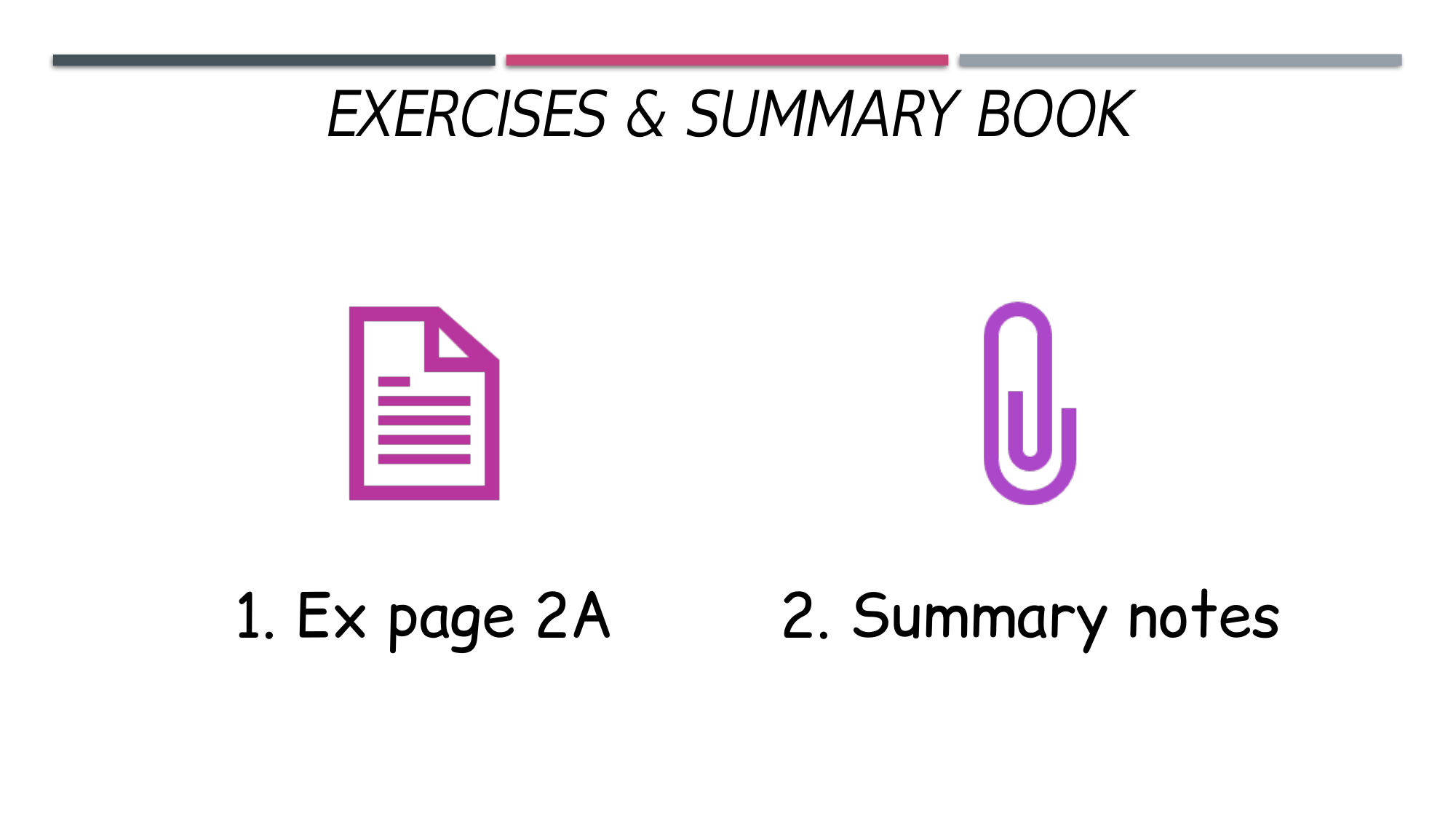

exercises & Summary Book
1. Ex page 2A
2. Summary notes